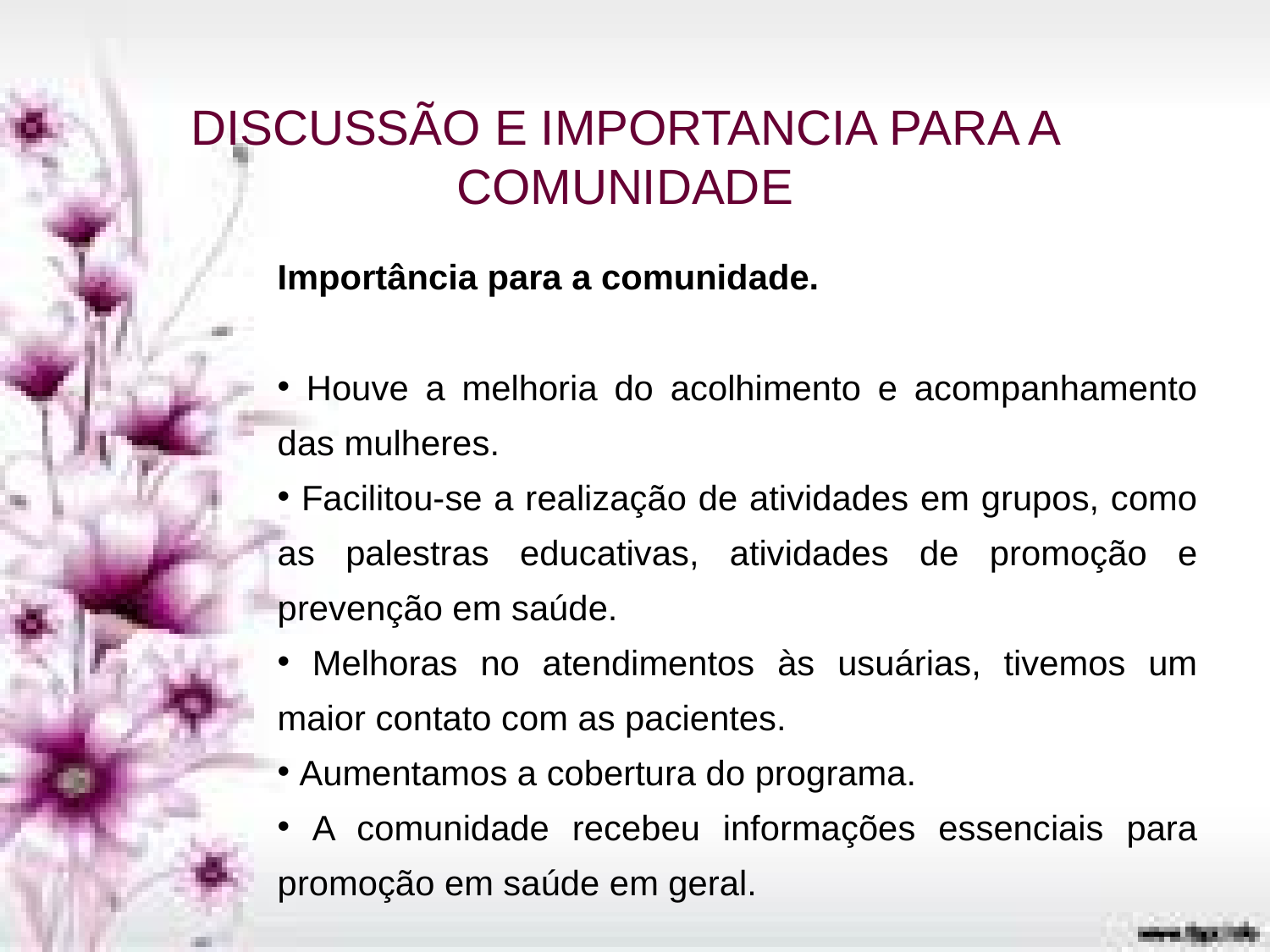

DISCUSSÃO E IMPORTANCIA PARA A COMUNIDADE
Importância para a comunidade.

 Houve a melhoria do acolhimento e acompanhamento das mulheres.
 Facilitou-se a realização de atividades em grupos, como as palestras educativas, atividades de promoção e prevenção em saúde.
 Melhoras no atendimentos às usuárias, tivemos um maior contato com as pacientes.
 Aumentamos a cobertura do programa.
 A comunidade recebeu informações essenciais para promoção em saúde em geral.